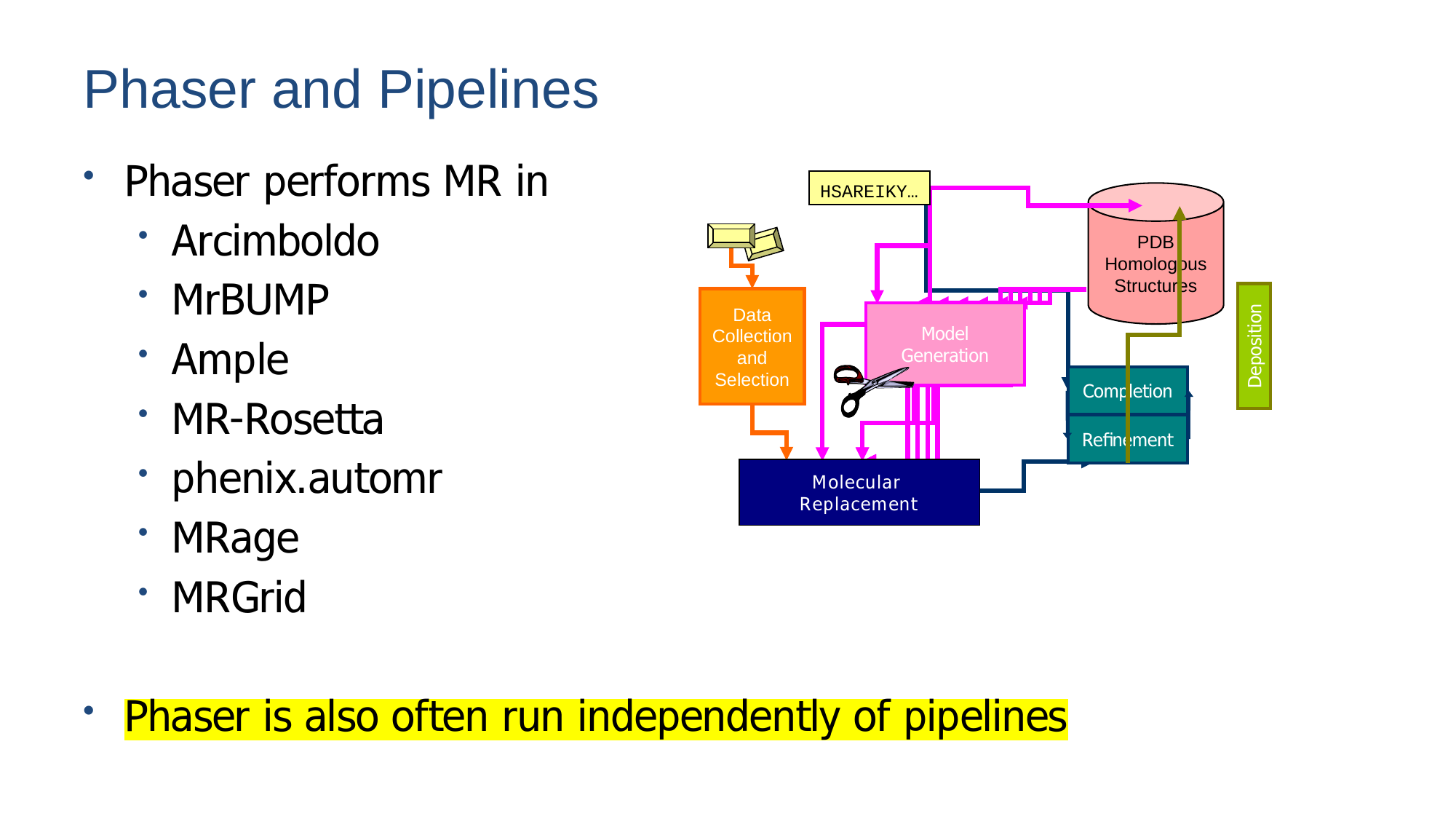

# Phaser and Pipelines
Phaser performs MR in
Arcimboldo
MrBUMP
Ample
MR-Rosetta
phenix.automr
MRage
MRGrid

Phaser is also often run independently of pipelines

HSAREIKY…

PDB
Homologous
Structures
Model
Generation

Completion
Refinement

Deposition

Data
Collection
and
Selection

Molecular
Replacement